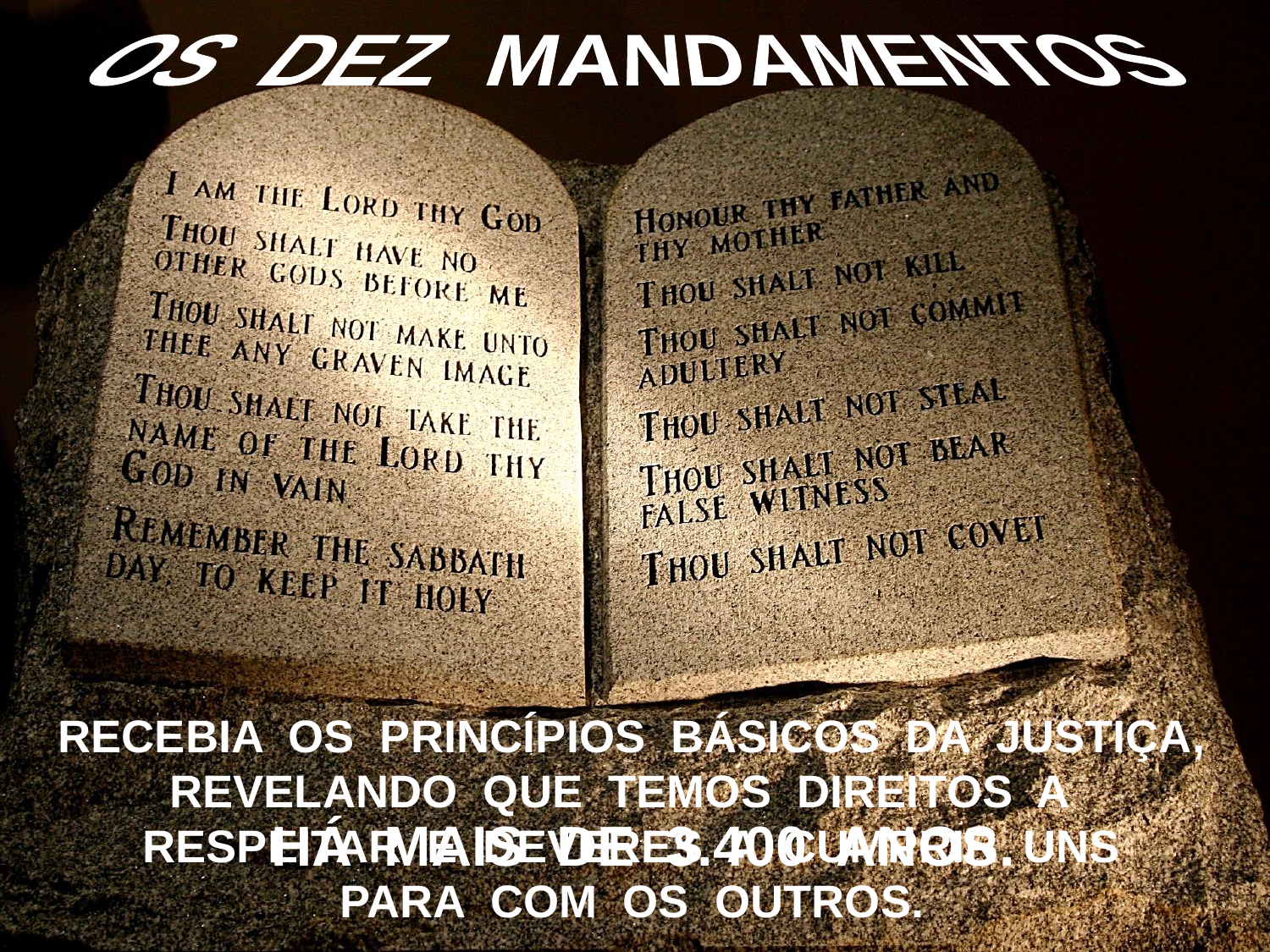

OS  DEZ  MANDAMENTOS
 RECEBIA  OS  PRINCÍPIOS  BÁSICOS  DA  JUSTIÇA,  REVELANDO  QUE  TEMOS  DIREITOS  A
RESPEITAR  E  DEVERES  A  CUMPRIR  UNS
PARA  COM  OS  OUTROS.
 HÁ  MAIS  DE  3.400  ANOS.